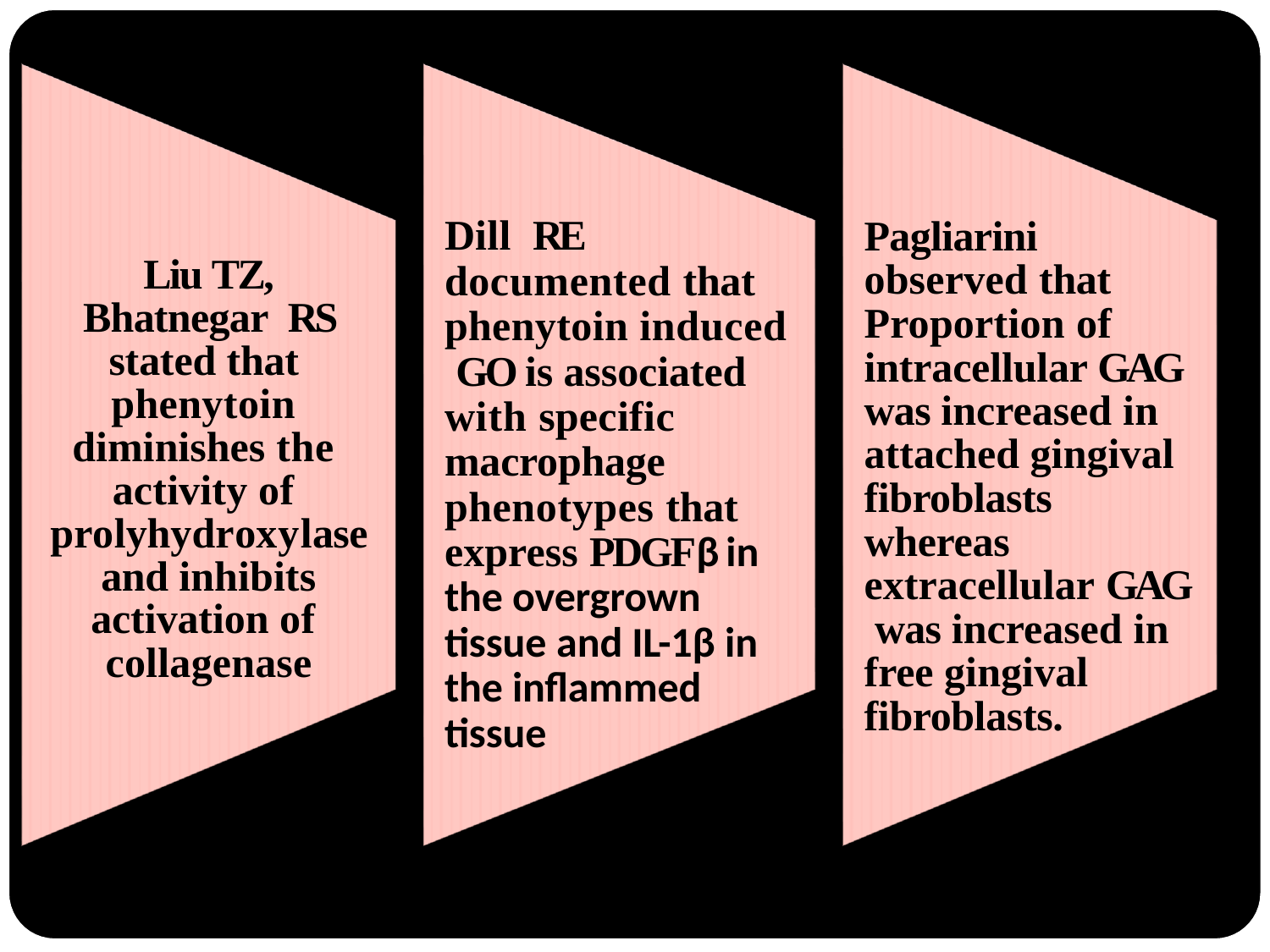

Dill	RE  documented that  phenytoin induced  GO is associated  with specific  macrophage  phenotypes that  express PDGFβ in  the overgrown  tissue and IL-1β in  the inflammed  tissue
Pagliarini  observed that  Proportion of  intracellular GAG  was increased in  attached gingival  fibroblasts  whereas  extracellular GAG  was increased in  free gingival  fibroblasts.
Liu TZ, Bhatnegar  RS stated that  phenytoin  diminishes the  activity of  prolyhydroxylase  and inhibits  activation of  collagenase